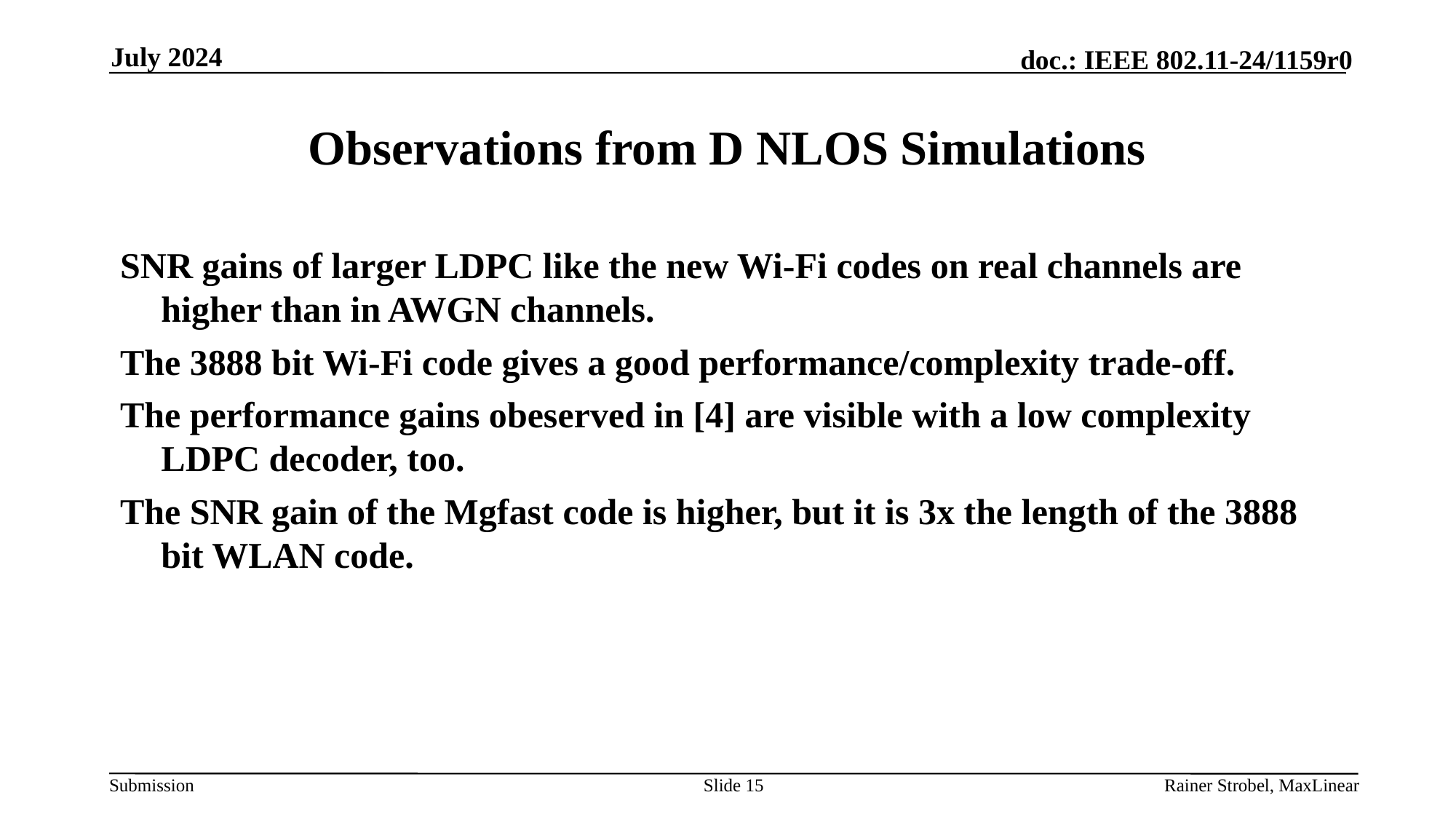

July 2024
# Observations from D NLOS Simulations
SNR gains of larger LDPC like the new Wi-Fi codes on real channels are higher than in AWGN channels.
The 3888 bit Wi-Fi code gives a good performance/complexity trade-off.
The performance gains obeserved in [4] are visible with a low complexity LDPC decoder, too.
The SNR gain of the Mgfast code is higher, but it is 3x the length of the 3888 bit WLAN code.

Slide 15
Rainer Strobel, MaxLinear